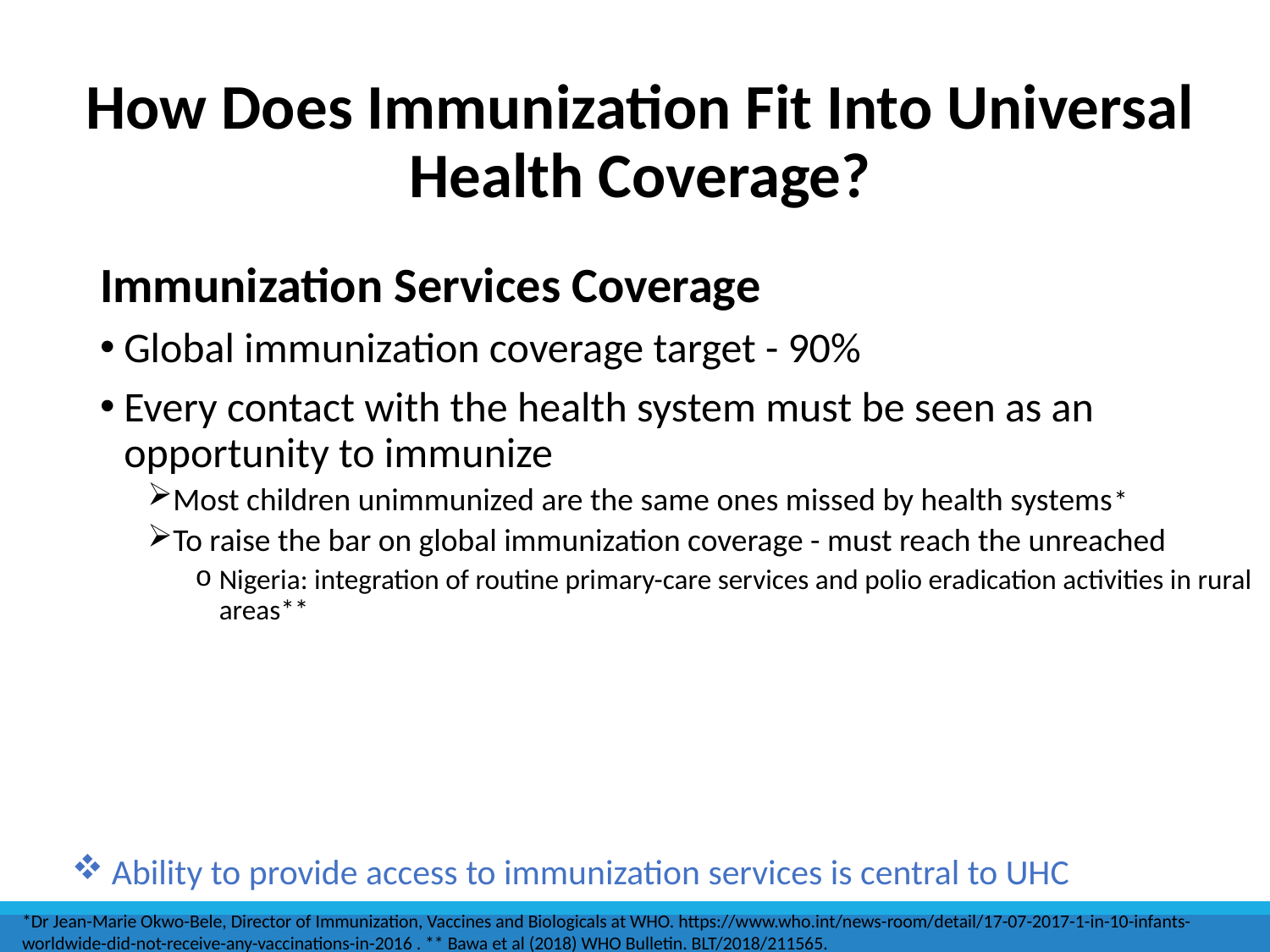

# How Does Immunization Fit Into Universal Health Coverage?
Immunization Services Coverage
Global immunization coverage target - 90%
Every contact with the health system must be seen as an opportunity to immunize
Most children unimmunized are the same ones missed by health systems*
To raise the bar on global immunization coverage - must reach the unreached
Nigeria: integration of routine primary-care services and polio eradication activities in rural areas**
Ability to provide access to immunization services is central to UHC
*Dr Jean-Marie Okwo-Bele, Director of Immunization, Vaccines and Biologicals at WHO. https://www.who.int/news-room/detail/17-07-2017-1-in-10-infants-worldwide-did-not-receive-any-vaccinations-in-2016 . ** Bawa et al (2018) WHO Bulletin. BLT/2018/211565.